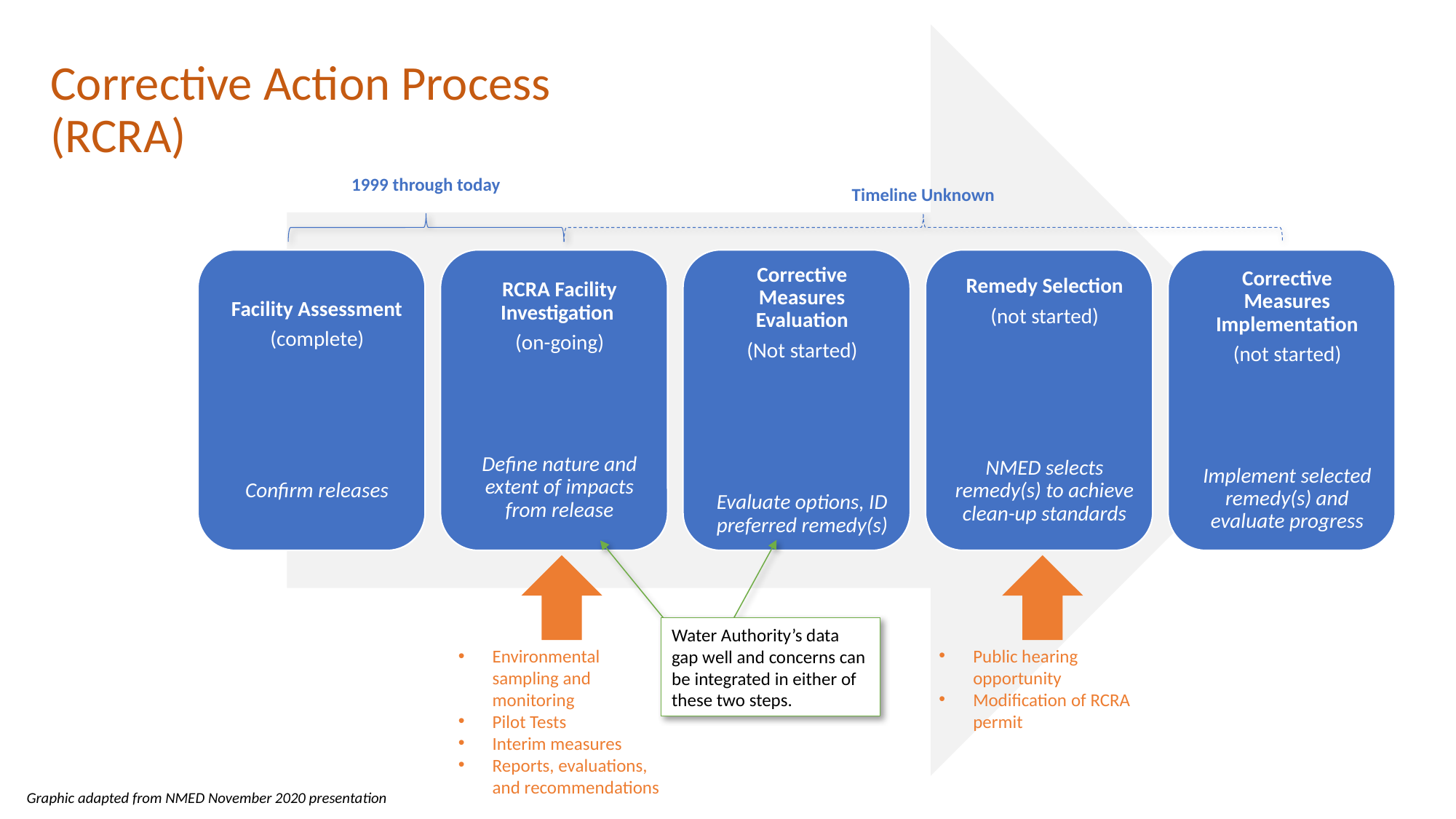

Facility Assessment
(complete)

Confirm releases
RCRA Facility Investigation
(on-going)

Define nature and extent of impacts from release
Corrective Measures Evaluation
(Not started)

Evaluate options, ID preferred remedy(s)
Remedy Selection
(not started)

NMED selects remedy(s) to achieve clean-up standards
Corrective Measures Implementation
(not started)

Implement selected remedy(s) and evaluate progress
# Corrective Action Process (RCRA)

1999 through today
Timeline Unknown

Water Authority’s data gap well and concerns can be integrated in either of these two steps.
Environmental sampling and monitoring
Pilot Tests
Interim measures
Reports, evaluations, and recommendations
Public hearing opportunity
Modification of RCRA permit
Graphic adapted from NMED November 2020 presentation